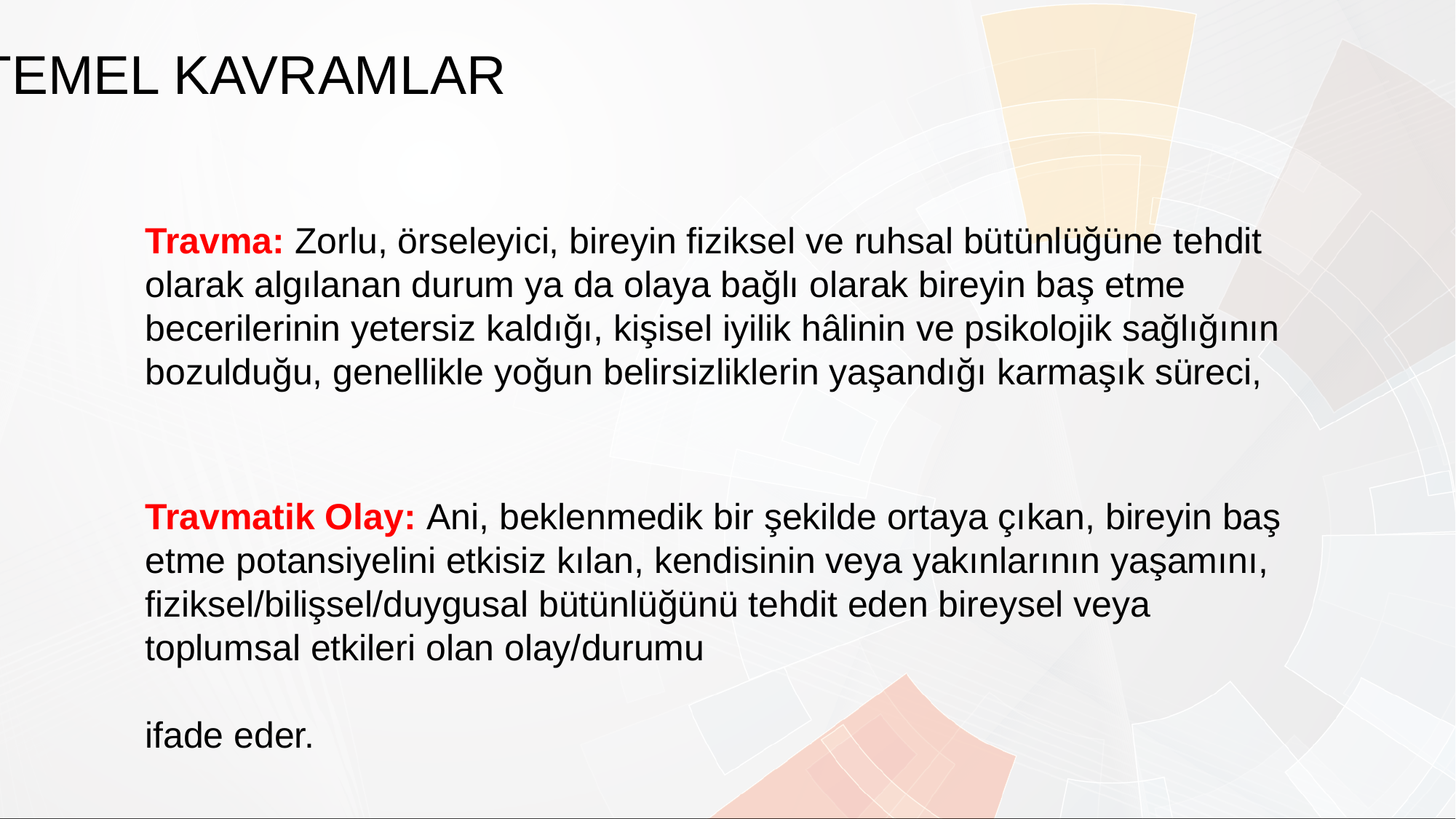

TEMEL KAVRAMLAR
Travma: Zorlu, örseleyici, bireyin fiziksel ve ruhsal bütünlüğüne tehdit olarak algılanan durum ya da olaya bağlı olarak bireyin baş etme becerilerinin yetersiz kaldığı, kişisel iyilik hâlinin ve psikolojik sağlığının bozulduğu, genellikle yoğun belirsizliklerin yaşandığı karmaşık süreci,
Travmatik Olay: Ani, beklenmedik bir şekilde ortaya çıkan, bireyin baş etme potansiyelini etkisiz kılan, kendisinin veya yakınlarının yaşamını, fiziksel/bilişsel/duygusal bütünlüğünü tehdit eden bireysel veya toplumsal etkileri olan olay/durumu

ifade eder.